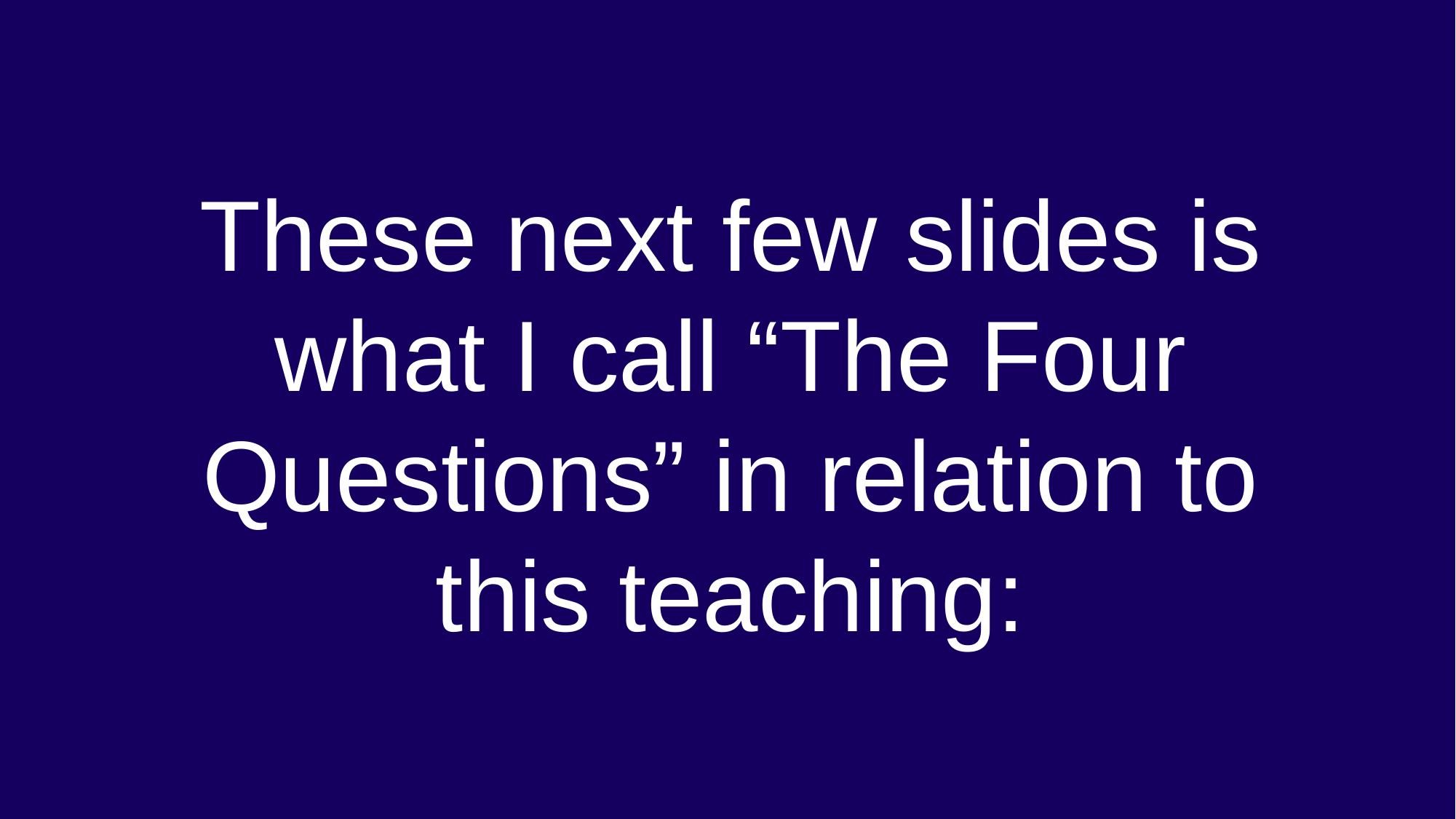

These next few slides is what I call “The Four Questions” in relation to this teaching: